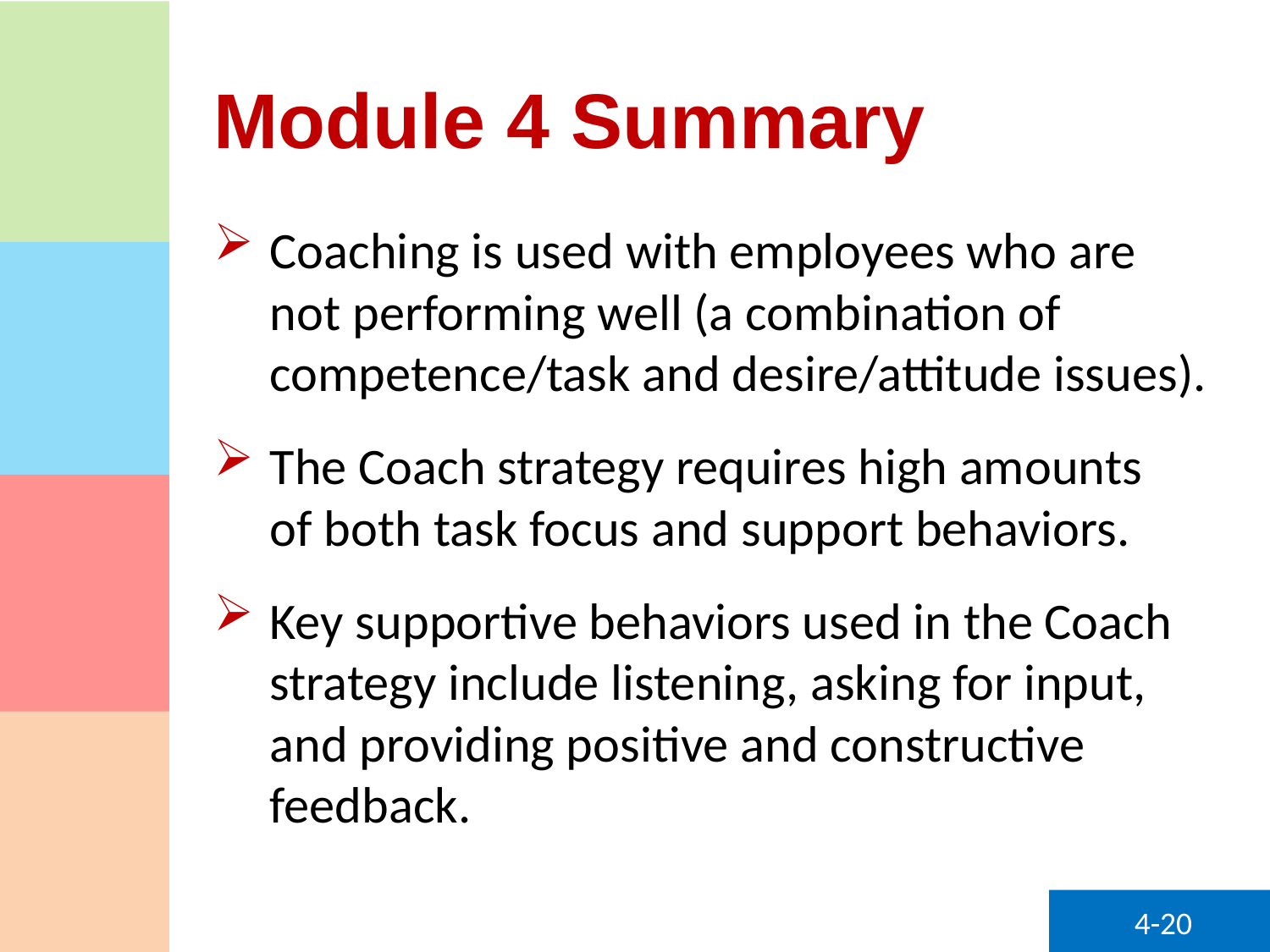

# Module 4 Summary
Coaching is used with employees who are
not performing well (a combination of competence/task and desire/attitude issues).
The Coach strategy requires high amounts
of both task focus and support behaviors.
Key supportive behaviors used in the Coach strategy include listening, asking for input,
and providing positive and constructive feedback.
4-20